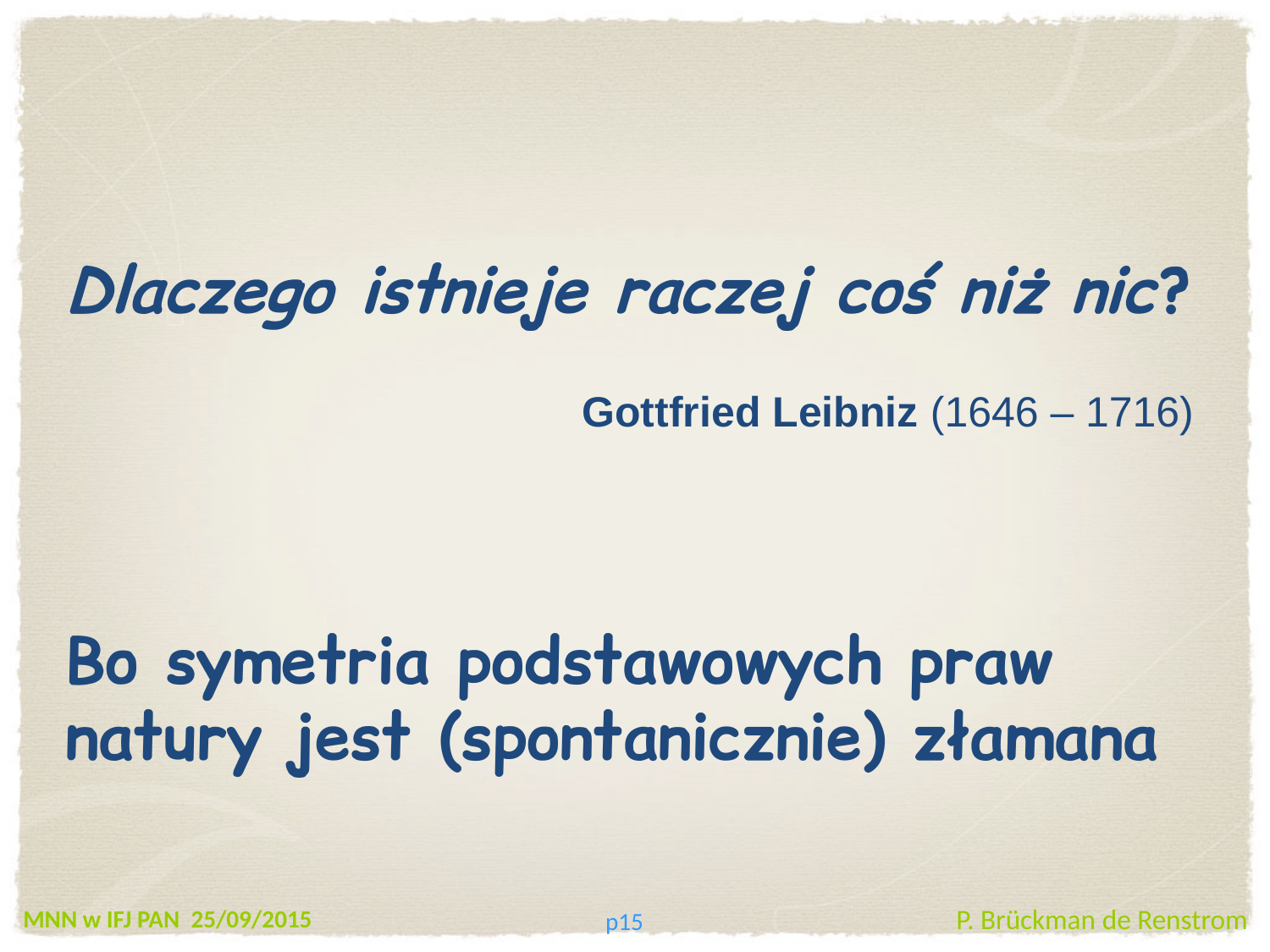

Dlaczego istnieje raczej coś niż nic?

Gottfried Leibniz (1646 – 1716)
Bo symetria podstawowych praw natury jest (spontanicznie) złamana